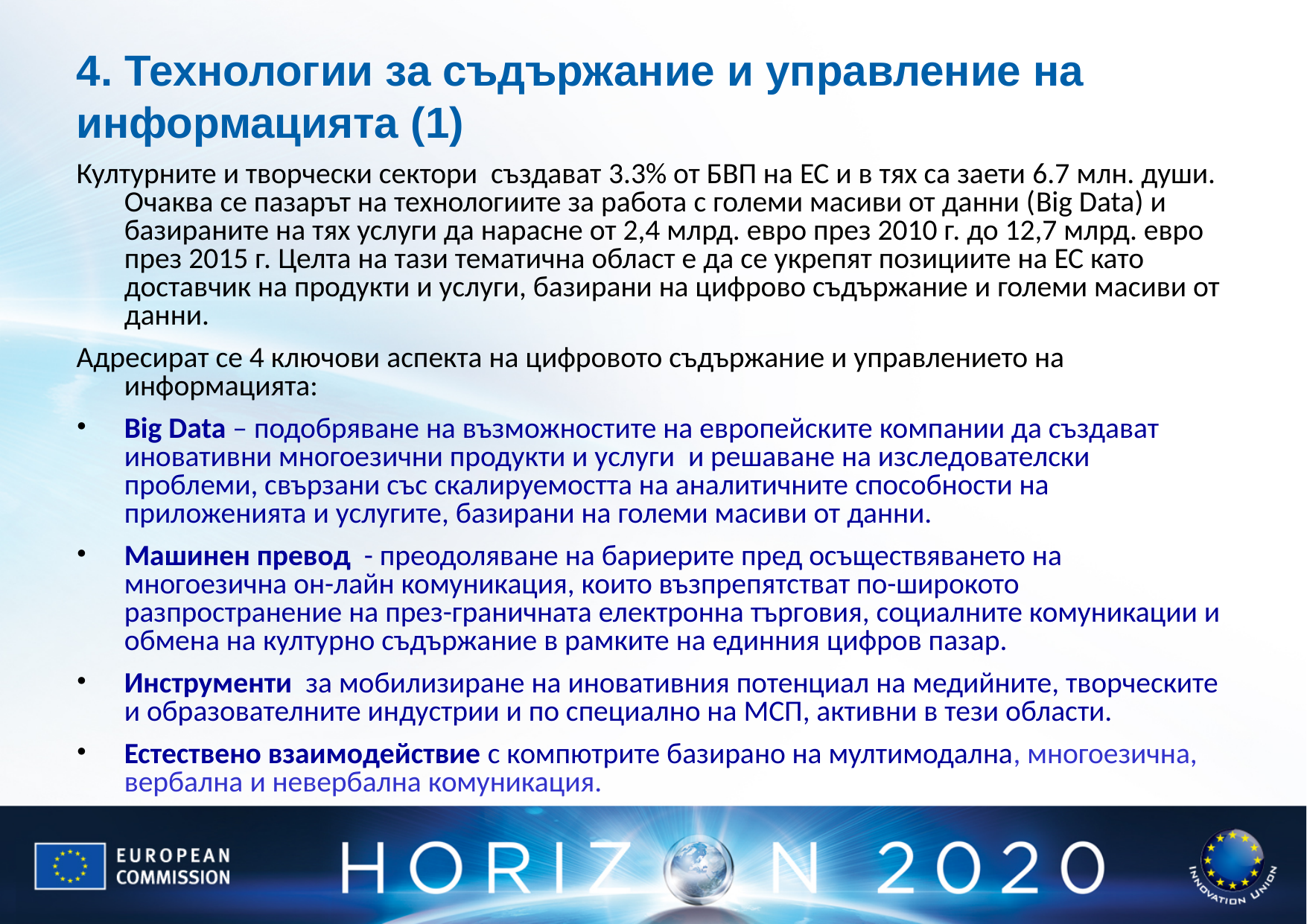

# 4. Технологии за съдържание и управление на информацията (1)
Културните и творчески сектори  създават 3.3% от БВП на ЕС и в тях са заети 6.7 млн. души.  Очаква се пазарът на технологиите за работа с големи масиви от данни (Big Data) и базираните на тях услуги да нарасне от 2,4 млрд. евро през 2010 г. до 12,7 млрд. евро през 2015 г. Целта на тази тематична област е да се укрепят позициите на ЕС като доставчик на продукти и услуги, базирани на цифрово съдържание и големи масиви от данни.
Адресират се 4 ключови аспекта на цифровото съдържание и управлението на информацията:
Big Data – подобряване на възможностите на европейските компании да създават иновативни многоезични продукти и услуги  и решаване на изследователски проблеми, свързани със скалируемостта на аналитичните способности на приложенията и услугите, базирани на големи масиви от данни.
Машинен превод  - преодоляване на бариерите пред осъществяването на многоезична он-лайн комуникация, които възпрепятстват по-широкото разпространение на през-граничната електронна търговия, социалните комуникации и обмена на културно съдържание в рамките на единния цифров пазар.
Инструменти  за мобилизиране на иновативния потенциал на медийните, творческите и образователните индустрии и по специално на МСП, активни в тези области.
Естествено взаимодействие с компютрите базирано на мултимодална, многоезична, вербална и невербална комуникация.